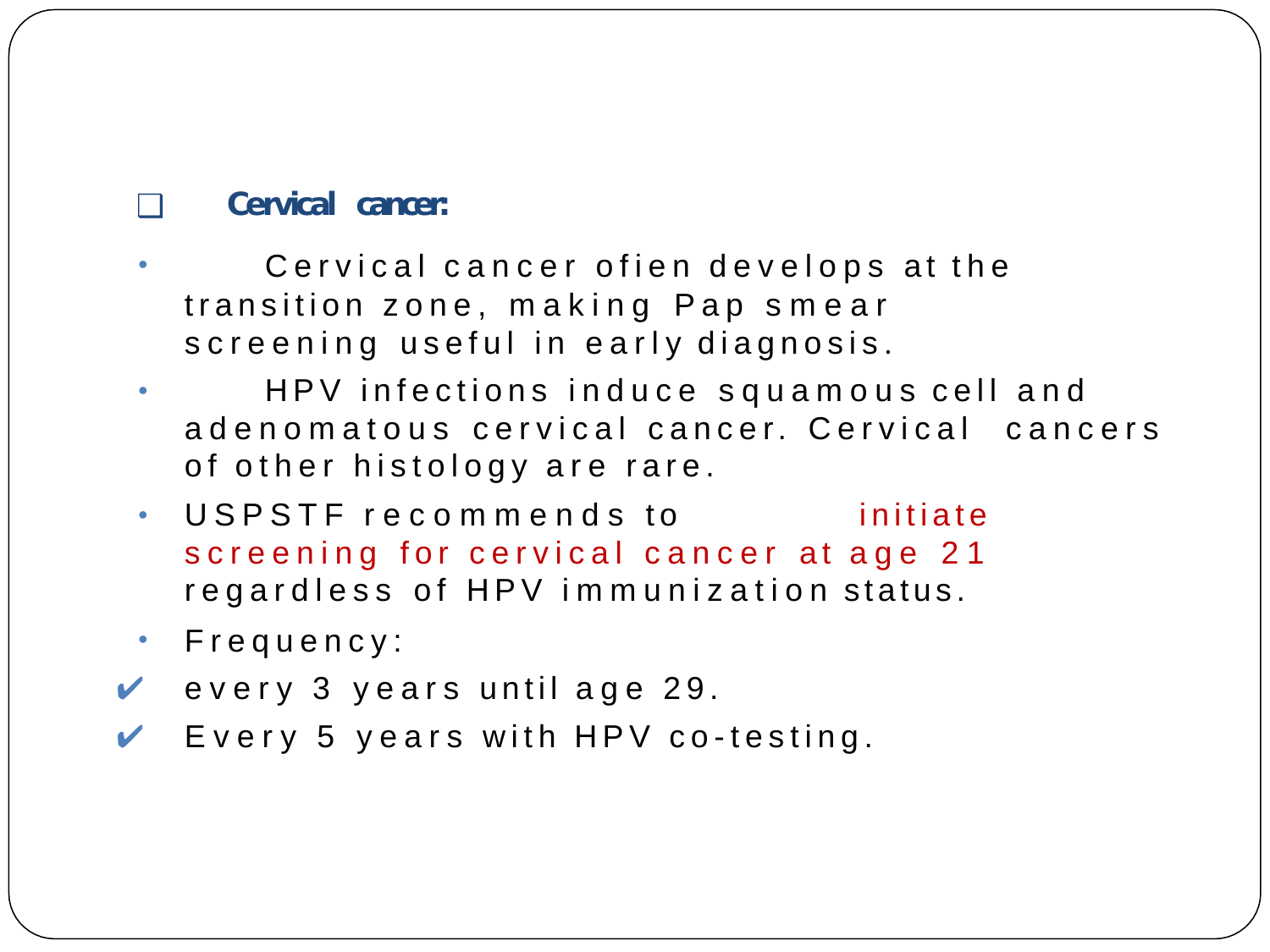

Cervical                cancer:
	Cervical cancer ofien develops at the  transition zone, making Pap smear  screening useful in early diagnosis.
	HPV infections induce squamous cell and  adenomatous cervical cancer. Cervical  cancers of other histology are rare.
USPSTF recommends to	initiate  screening for cervical cancer at age 21  regardless of HPV immunization status.
Frequency:
✔	every 3 years until age 29.
✔	Every 5 years with HPV co-testing.